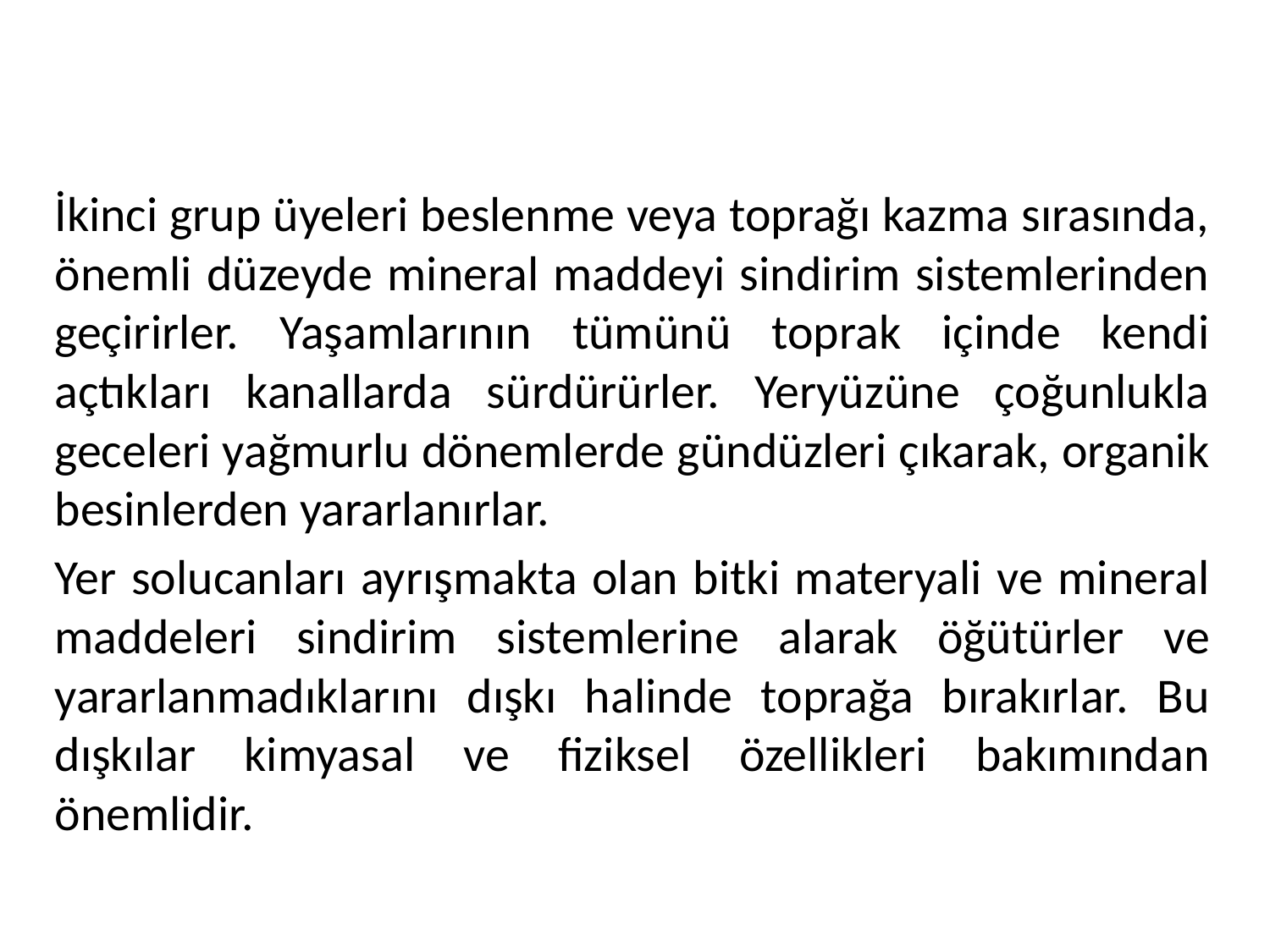

#
İkinci grup üyeleri beslenme veya toprağı kazma sırasında, önemli düzeyde mineral maddeyi sindirim sistemlerinden geçirirler. Yaşamlarının tümünü toprak içinde kendi açtıkları kanallarda sürdürürler. Yeryüzüne çoğunlukla geceleri yağmurlu dönemlerde gündüzleri çıkarak, organik besinlerden yararlanırlar.
Yer solucanları ayrışmakta olan bitki materyali ve mineral maddeleri sindirim sistemlerine alarak öğütürler ve yararlanmadıklarını dışkı halinde toprağa bırakırlar. Bu dışkılar kimyasal ve fiziksel özellikleri bakımından önemlidir.